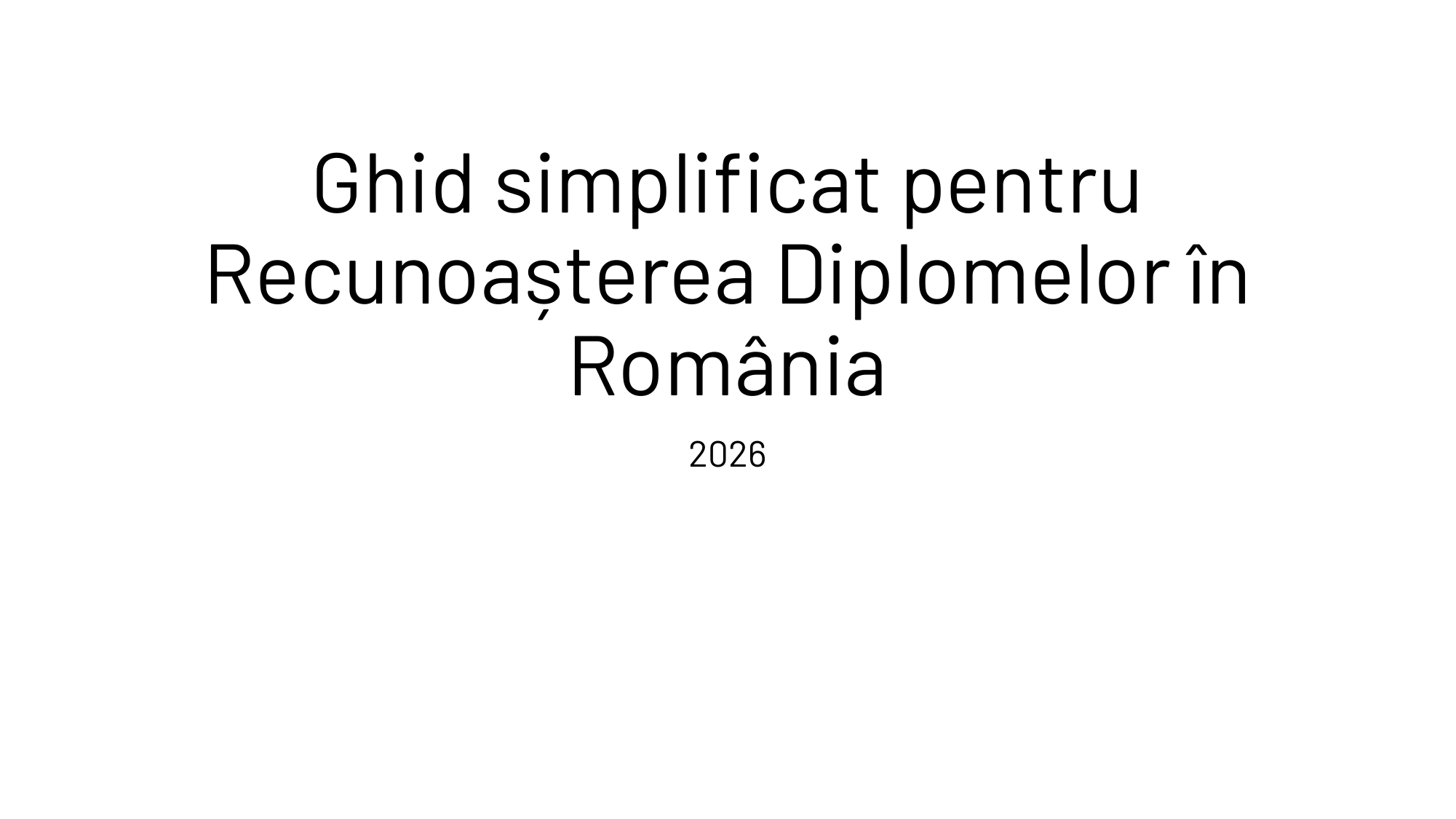

# Ghid simplificat pentru Recunoașterea Diplomelor în România
2026